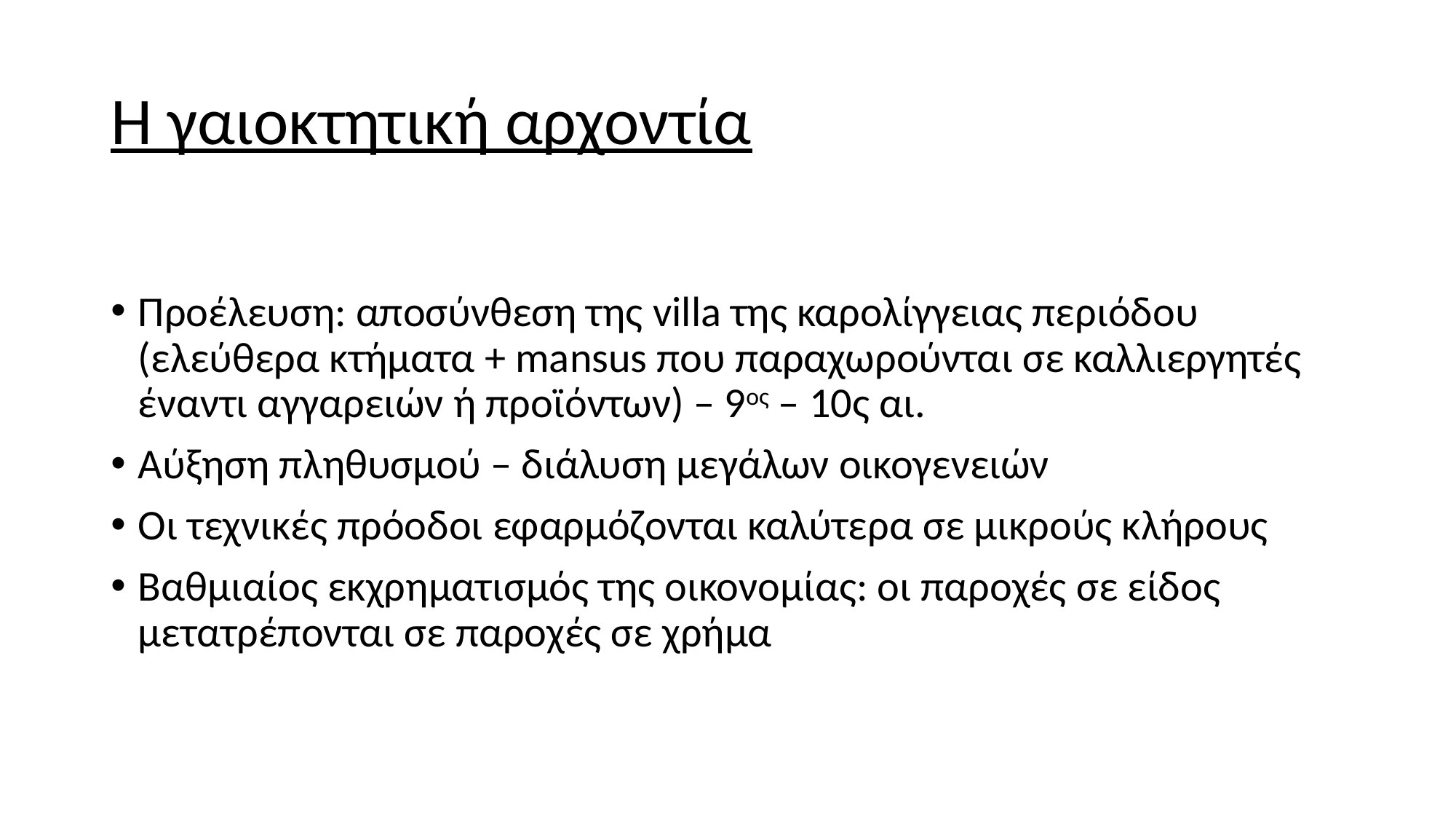

# Η γαιοκτητική αρχοντία

Προέλευση: αποσύνθεση της villa της καρολίγγειας περιόδου (ελεύθερα κτήματα + mansus που παραχωρούνται σε καλλιεργητές έναντι αγγαρειών ή προϊόντων) – 9ος – 10ς αι.
Αύξηση πληθυσμού – διάλυση μεγάλων οικογενειών
Οι τεχνικές πρόοδοι εφαρμόζονται καλύτερα σε μικρούς κλήρους
Βαθμιαίος εκχρηματισμός της οικονομίας: οι παροχές σε είδος μετατρέπονται σε παροχές σε χρήμα